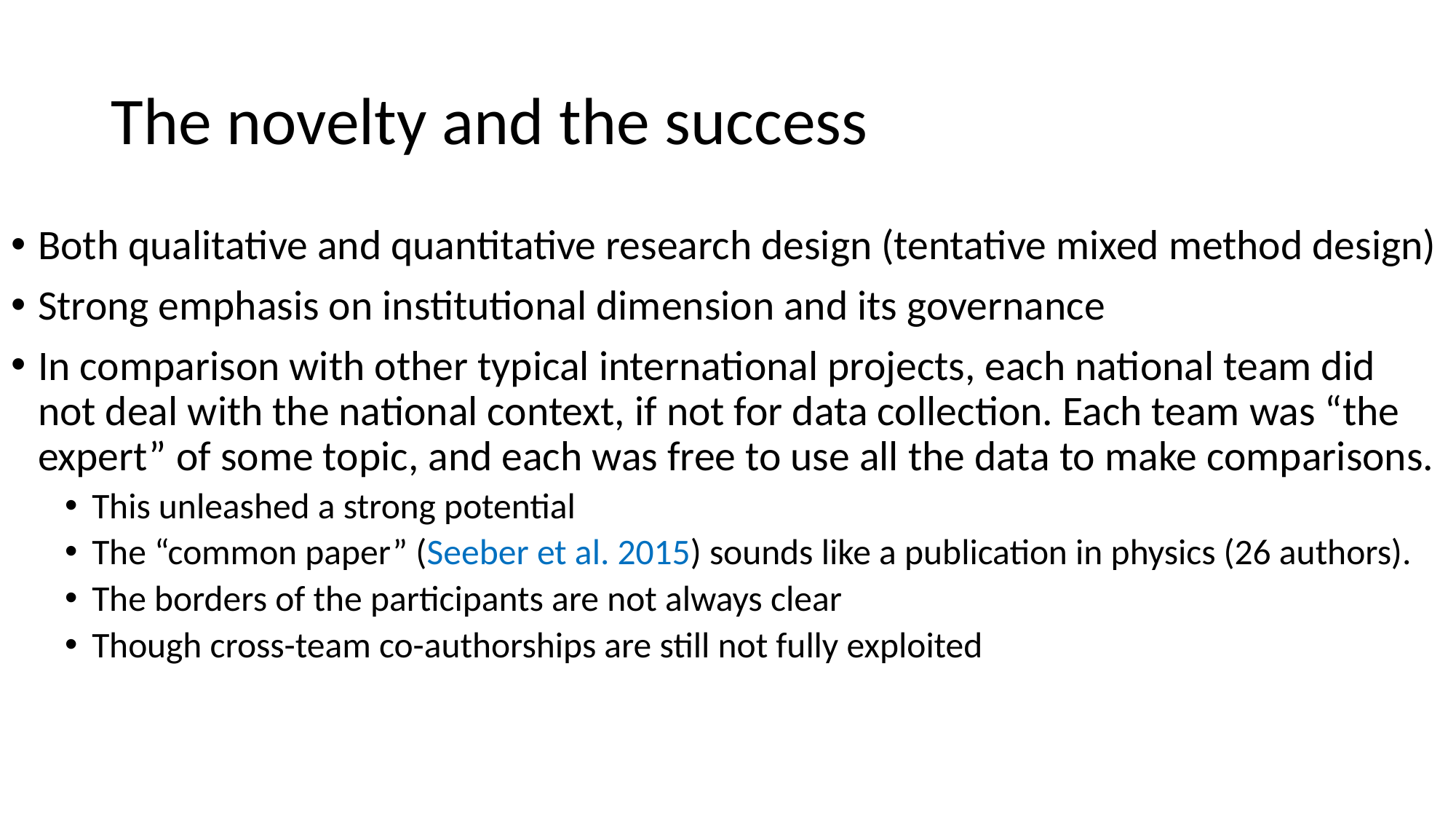

# The novelty and the success
Both qualitative and quantitative research design (tentative mixed method design)
Strong emphasis on institutional dimension and its governance
In comparison with other typical international projects, each national team did not deal with the national context, if not for data collection. Each team was “the expert” of some topic, and each was free to use all the data to make comparisons.
This unleashed a strong potential
The “common paper” (Seeber et al. 2015) sounds like a publication in physics (26 authors).
The borders of the participants are not always clear
Though cross-team co-authorships are still not fully exploited